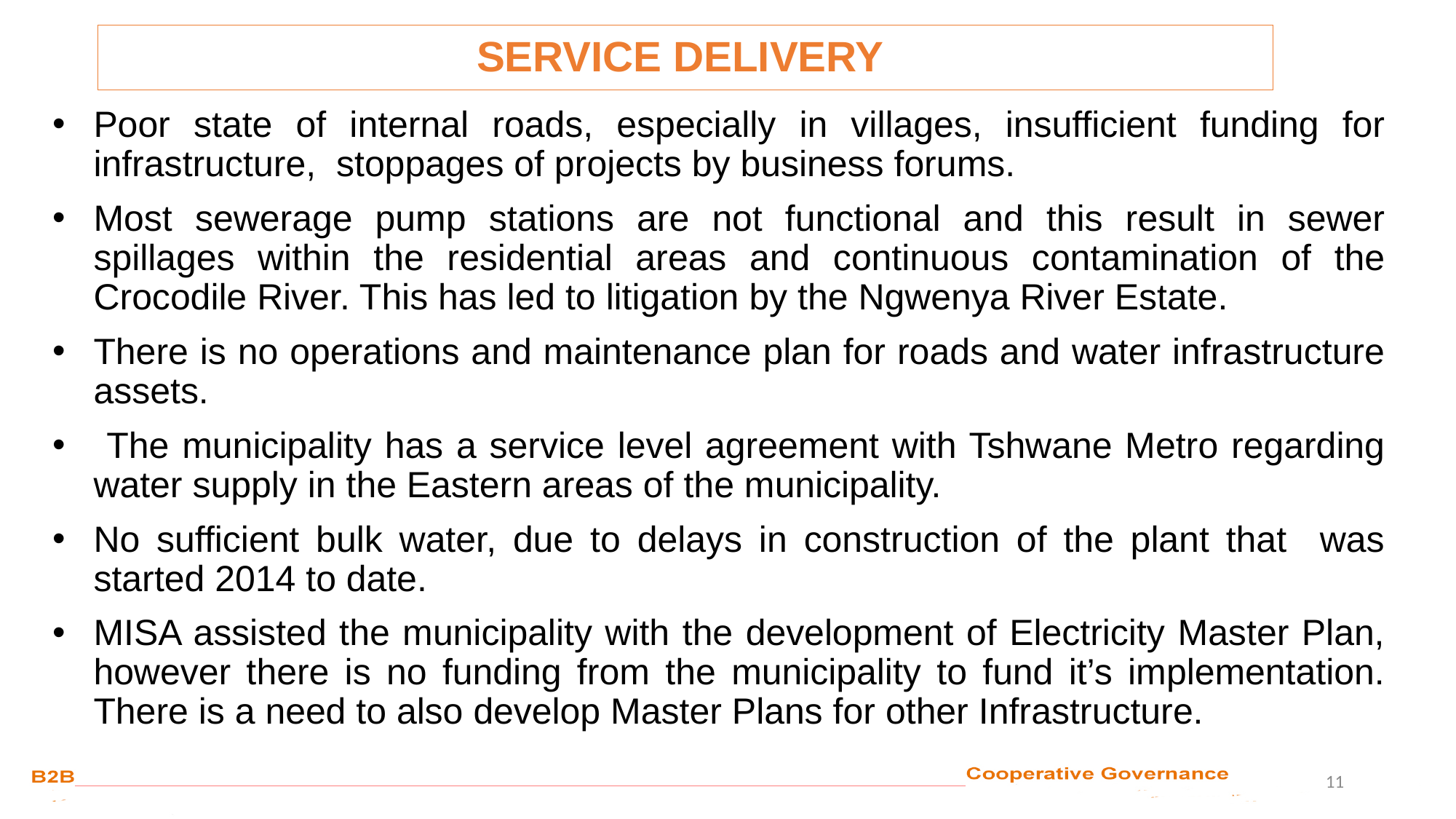

SERVICE DELIVERY
Poor state of internal roads, especially in villages, insufficient funding for infrastructure,  stoppages of projects by business forums.
Most sewerage pump stations are not functional and this result in sewer spillages within the residential areas and continuous contamination of the Crocodile River. This has led to litigation by the Ngwenya River Estate.
There is no operations and maintenance plan for roads and water infrastructure assets.
 The municipality has a service level agreement with Tshwane Metro regarding water supply in the Eastern areas of the municipality.
No sufficient bulk water, due to delays in construction of the plant that  was started 2014 to date.
MISA assisted the municipality with the development of Electricity Master Plan, however there is no funding from the municipality to fund it’s implementation. There is a need to also develop Master Plans for other Infrastructure.

11